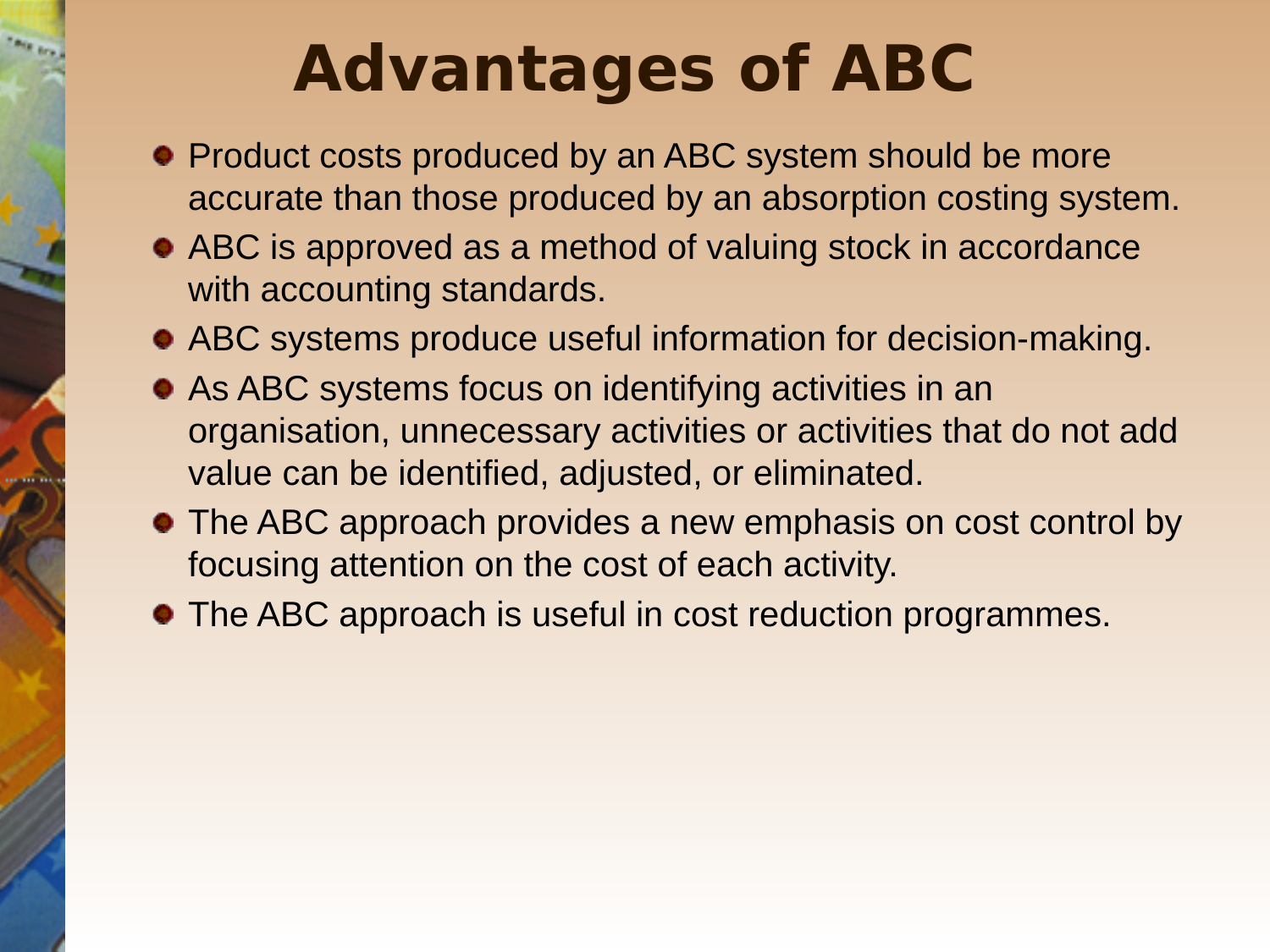

# Advantages of ABC
Product costs produced by an ABC system should be more accurate than those produced by an absorption costing system.
ABC is approved as a method of valuing stock in accordance with accounting standards.
ABC systems produce useful information for decision-making.
As ABC systems focus on identifying activities in an organisation, unnecessary activities or activities that do not add value can be identified, adjusted, or eliminated.
The ABC approach provides a new emphasis on cost control by focusing attention on the cost of each activity.
The ABC approach is useful in cost reduction programmes.